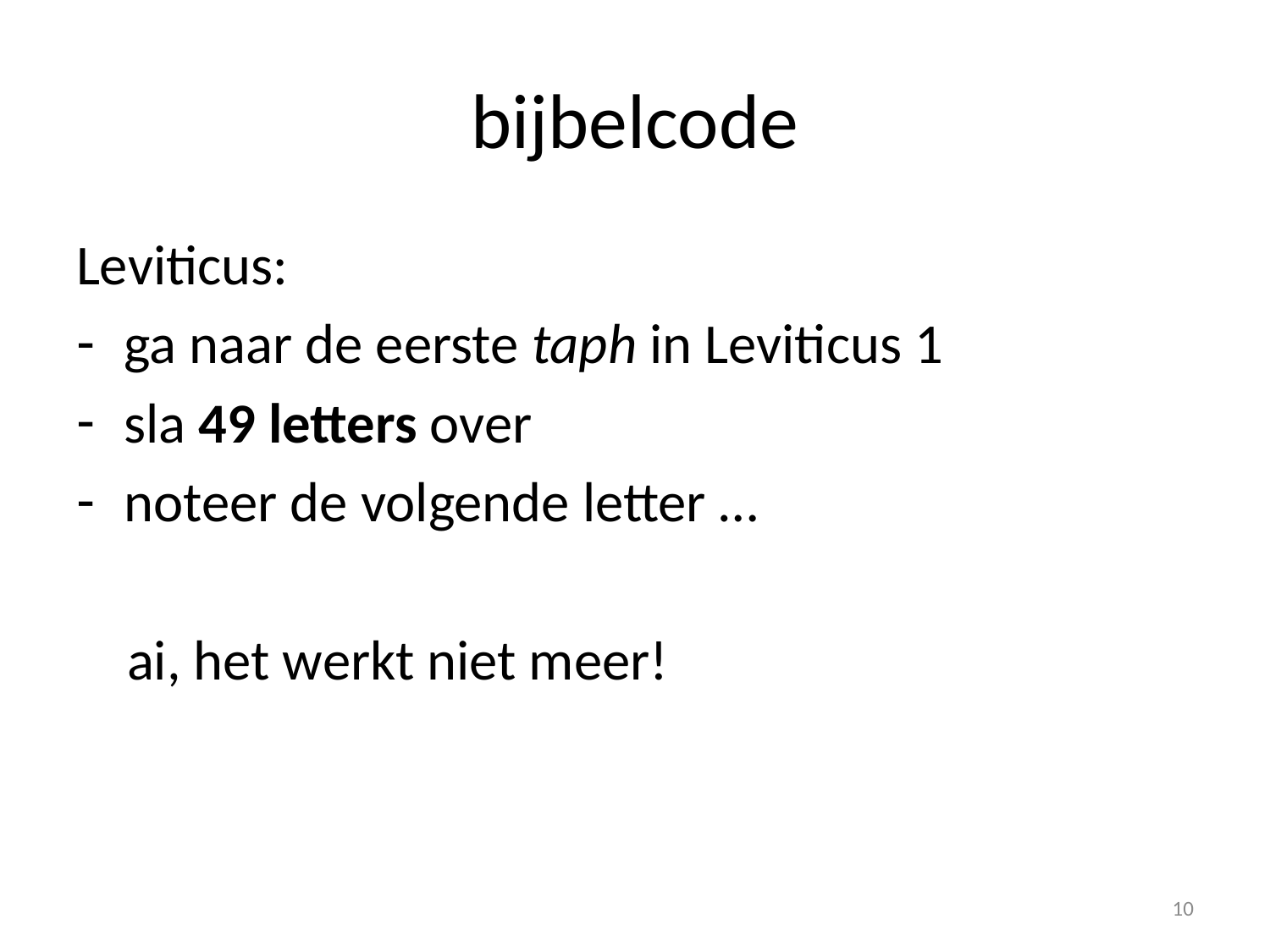

# bijbelcode
Leviticus:
ga naar de eerste taph in Leviticus 1
sla 49 letters over
noteer de volgende letter …

    ai, het werkt niet meer!

10